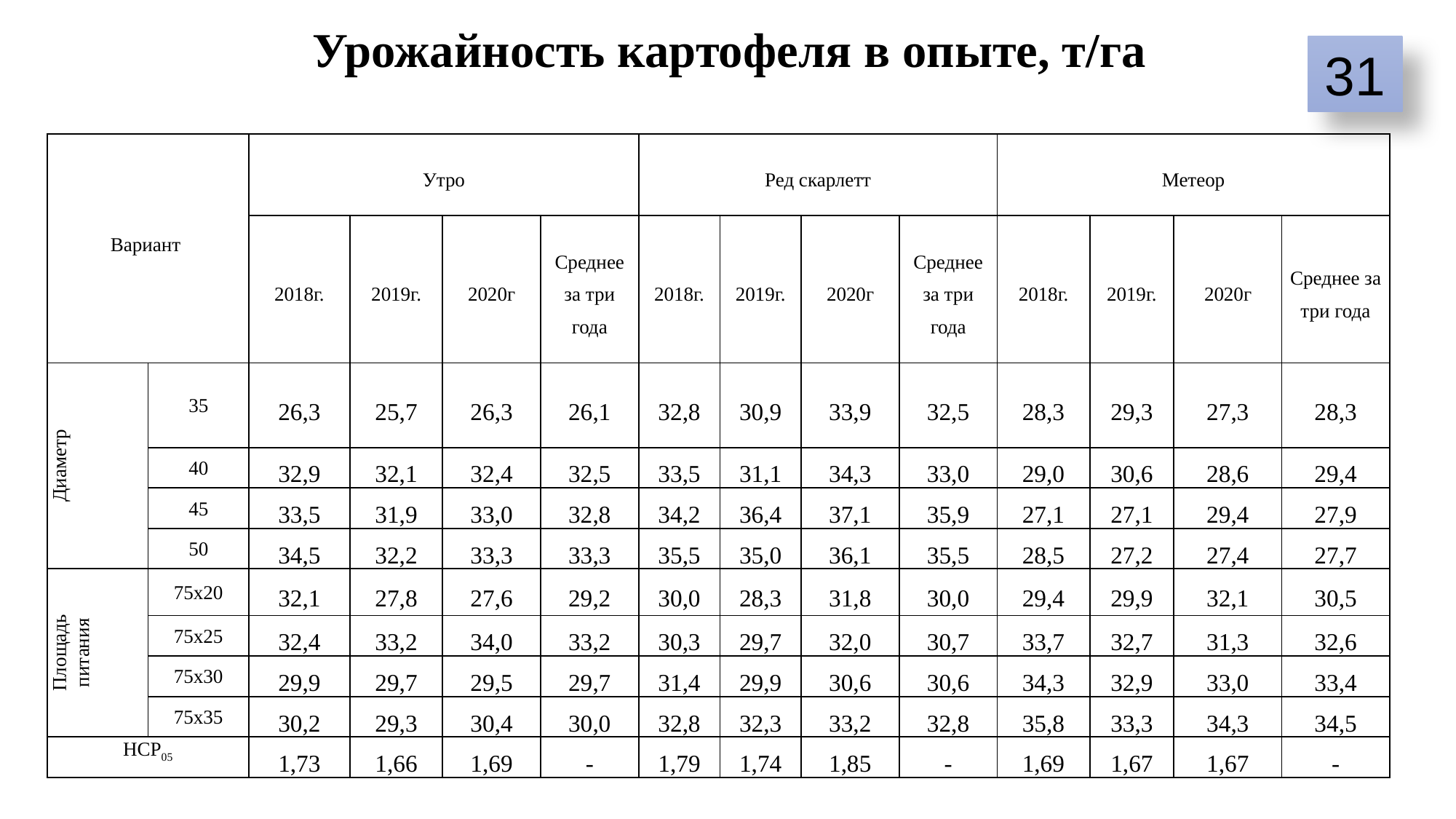

# Урожайность картофеля в опыте, т/га
31
| Вариант |  | Утро |  |  |  | Ред скарлетт |  |  |  | Метеор |  |  |  |
| --- | --- | --- | --- | --- | --- | --- | --- | --- | --- | --- | --- | --- | --- |
|  |  | 2018г. | 2019г. | 2020г | Среднее за три года | 2018г. | 2019г. | 2020г | Среднее за три года | 2018г. | 2019г. | 2020г | Среднее за три года |
| Диаметр | 35 | 26,3 | 25,7 | 26,3 | 26,1 | 32,8 | 30,9 | 33,9 | 32,5 | 28,3 | 29,3 | 27,3 | 28,3 |
|  | 40 | 32,9 | 32,1 | 32,4 | 32,5 | 33,5 | 31,1 | 34,3 | 33,0 | 29,0 | 30,6 | 28,6 | 29,4 |
|  | 45 | 33,5 | 31,9 | 33,0 | 32,8 | 34,2 | 36,4 | 37,1 | 35,9 | 27,1 | 27,1 | 29,4 | 27,9 |
|  | 50 | 34,5 | 32,2 | 33,3 | 33,3 | 35,5 | 35,0 | 36,1 | 35,5 | 28,5 | 27,2 | 27,4 | 27,7 |
| Площадь питания | 75x20 | 32,1 | 27,8 | 27,6 | 29,2 | 30,0 | 28,3 | 31,8 | 30,0 | 29,4 | 29,9 | 32,1 | 30,5 |
|  | 75x25 | 32,4 | 33,2 | 34,0 | 33,2 | 30,3 | 29,7 | 32,0 | 30,7 | 33,7 | 32,7 | 31,3 | 32,6 |
|  | 75x30 | 29,9 | 29,7 | 29,5 | 29,7 | 31,4 | 29,9 | 30,6 | 30,6 | 34,3 | 32,9 | 33,0 | 33,4 |
|  | 75x35 | 30,2 | 29,3 | 30,4 | 30,0 | 32,8 | 32,3 | 33,2 | 32,8 | 35,8 | 33,3 | 34,3 | 34,5 |
| НСР05 |  | 1,73 | 1,66 | 1,69 | - | 1,79 | 1,74 | 1,85 | - | 1,69 | 1,67 | 1,67 | - |